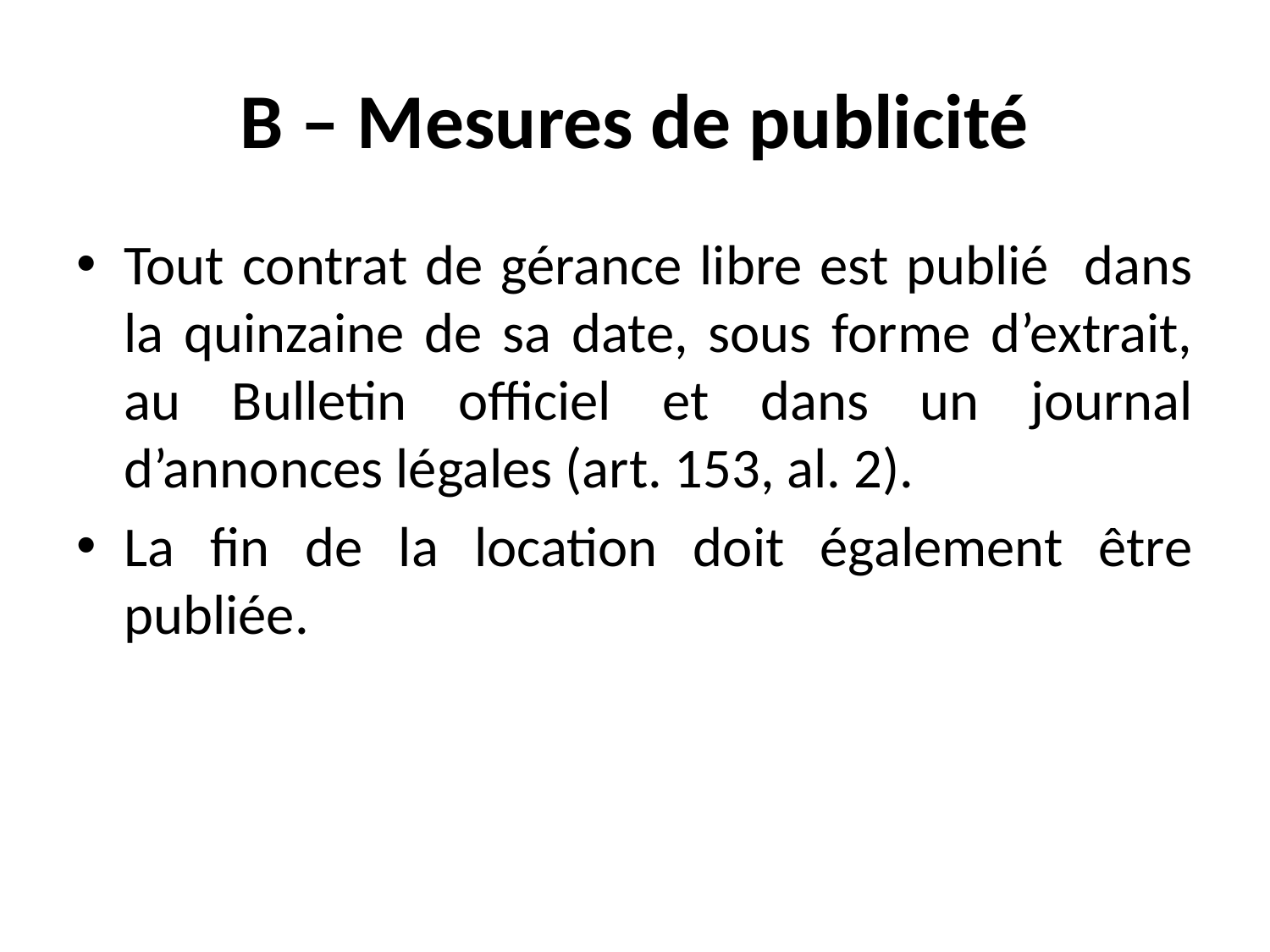

# B – Mesures de publicité
Tout contrat de gérance libre est publié  dans la quinzaine de sa date, sous forme d’extrait, au Bulletin officiel et dans un journal d’annonces légales (art. 153, al. 2).
La fin de la location doit également être publiée.